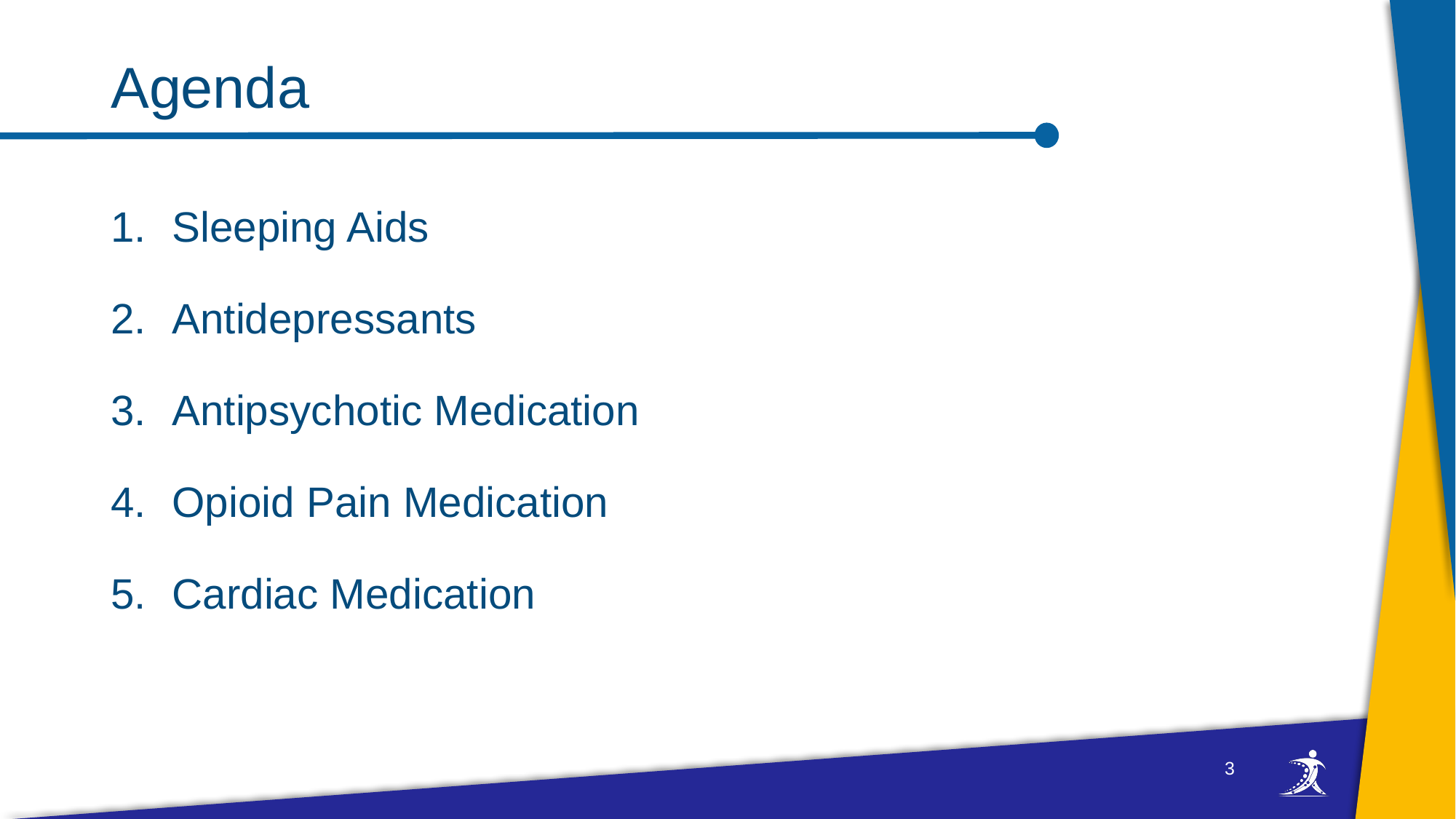

# Agenda
Sleeping Aids

Antidepressants

Antipsychotic Medication

Opioid Pain Medication

Cardiac Medication